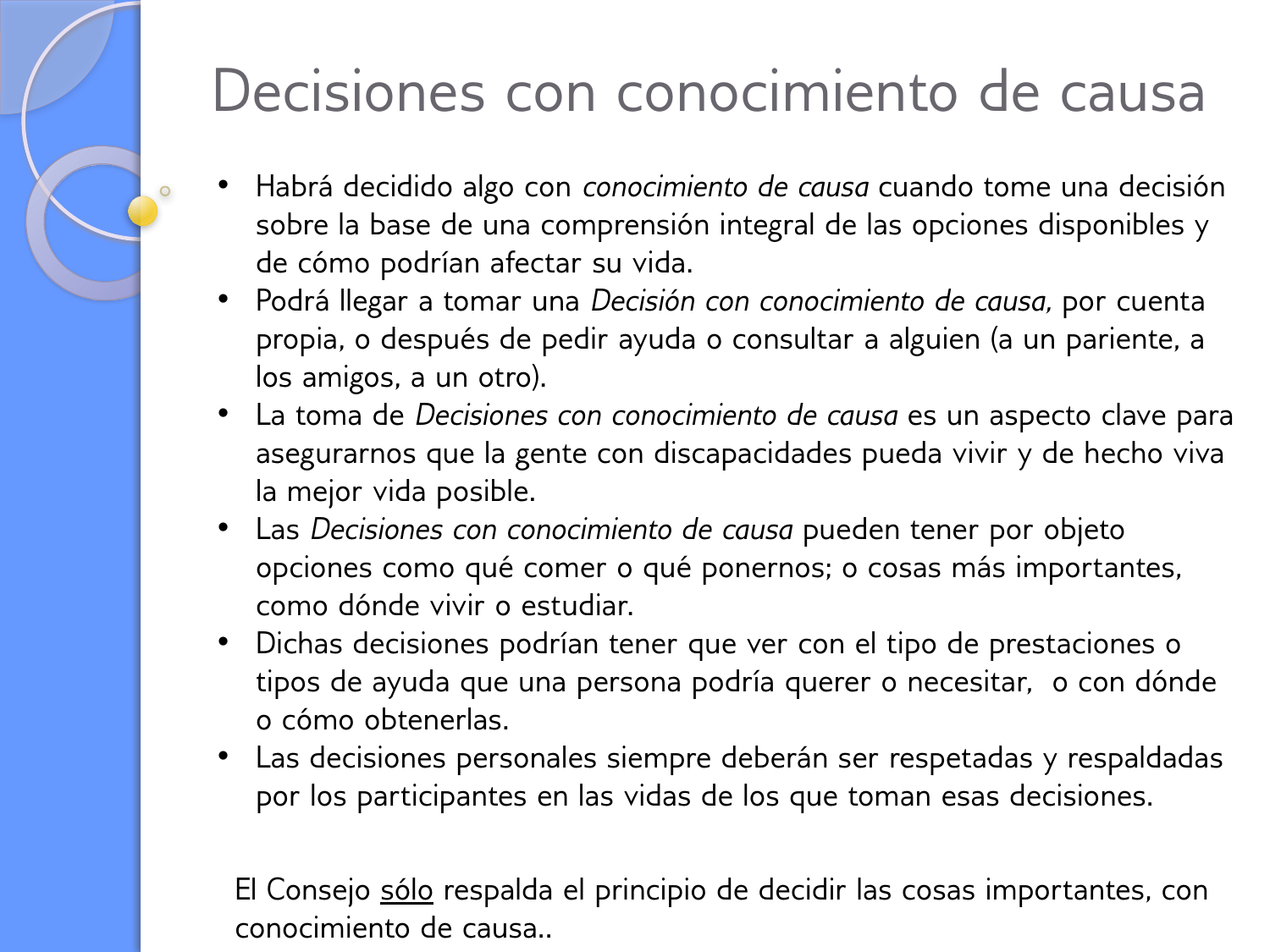

# Decisiones con conocimiento de causa
Habrá decidido algo con conocimiento de causa cuando tome una decisión sobre la base de una comprensión integral de las opciones disponibles y de cómo podrían afectar su vida.
Podrá llegar a tomar una Decisión con conocimiento de causa, por cuenta propia, o después de pedir ayuda o consultar a alguien (a un pariente, a los amigos, a un otro).
La toma de Decisiones con conocimiento de causa es un aspecto clave para asegurarnos que la gente con discapacidades pueda vivir y de hecho viva la mejor vida posible.
Las Decisiones con conocimiento de causa pueden tener por objeto opciones como qué comer o qué ponernos; o cosas más importantes, como dónde vivir o estudiar.
Dichas decisiones podrían tener que ver con el tipo de prestaciones o tipos de ayuda que una persona podría querer o necesitar,  o con dónde o cómo obtenerlas.
Las decisiones personales siempre deberán ser respetadas y respaldadas por los participantes en las vidas de los que toman esas decisiones.

El Consejo sólo respalda el principio de decidir las cosas importantes, con conocimiento de causa..